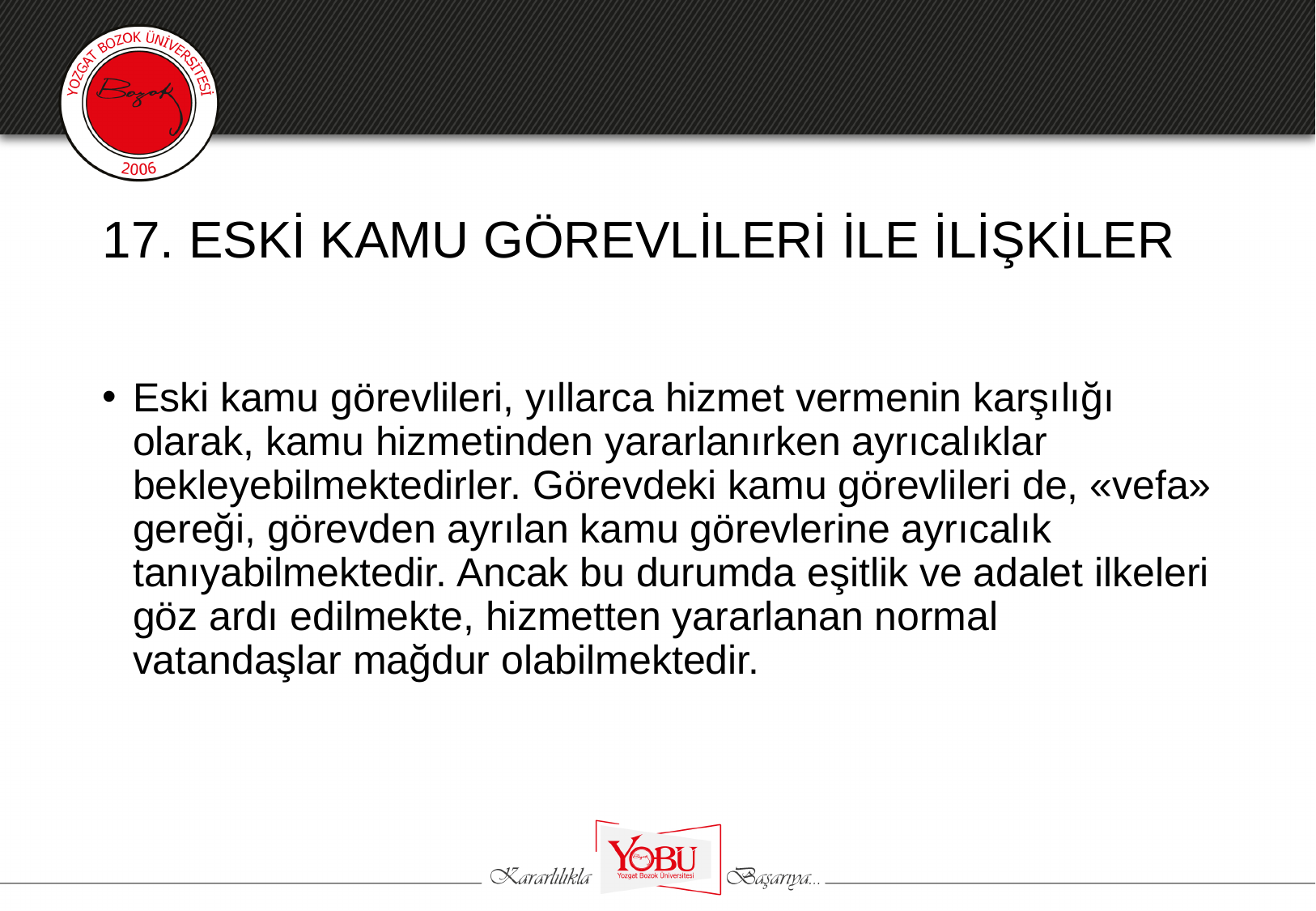

# 17. ESKİ KAMU GÖREVLİLERİ İLE İLİŞKİLER

Eski kamu görevlileri, yıllarca hizmet vermenin karşılığı olarak, kamu hizmetinden yararlanırken ayrıcalıklar bekleyebilmektedirler. Görevdeki kamu görevlileri de, «vefa» gereği, görevden ayrılan kamu görevlerine ayrıcalık tanıyabilmektedir. Ancak bu durumda eşitlik ve adalet ilkeleri göz ardı edilmekte, hizmetten yararlanan normal vatandaşlar mağdur olabilmektedir.